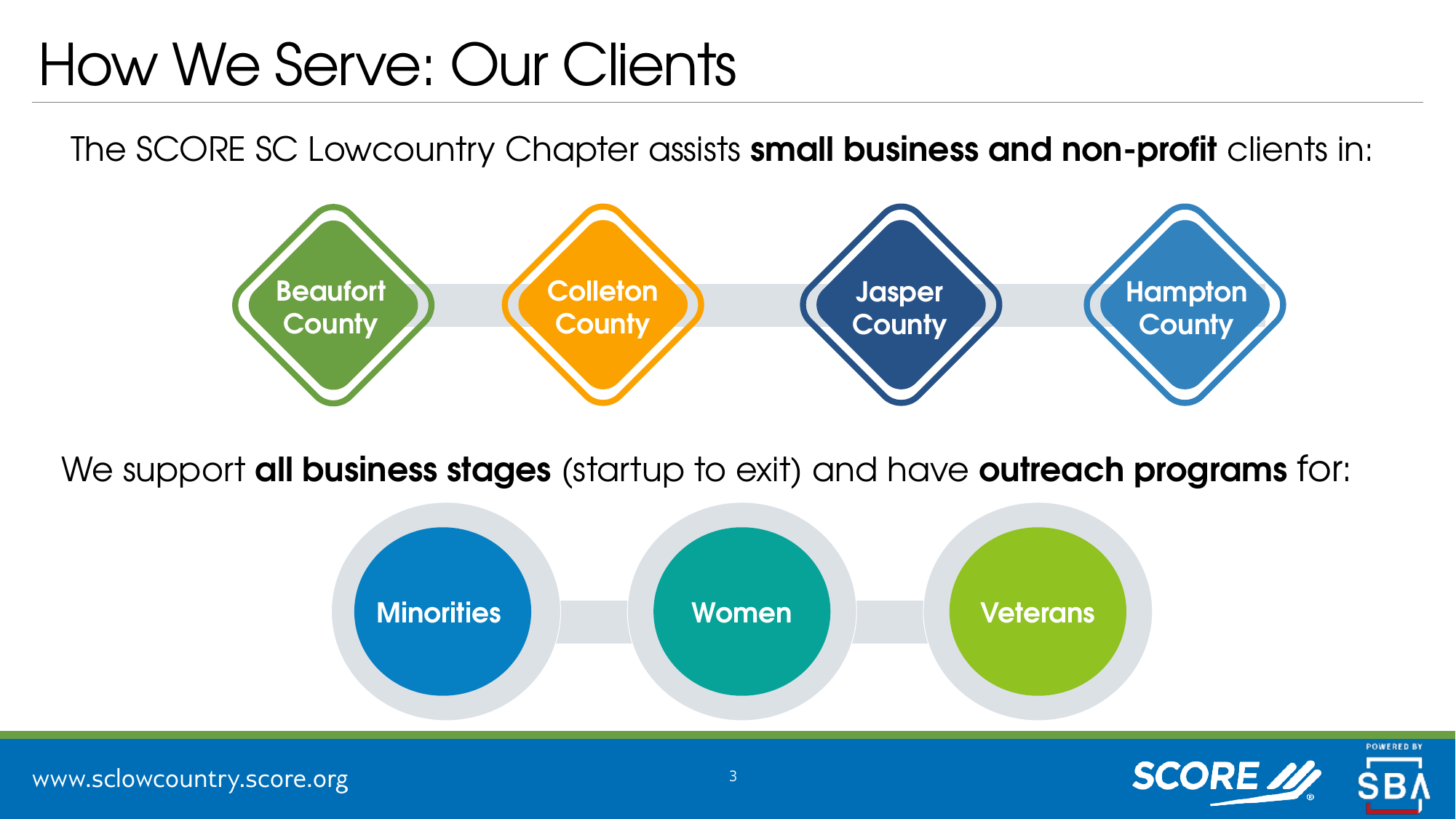

# How We Serve: Our Clients
The SCORE SC Lowcountry Chapter assists small business and non-profit clients in:

Beaufort County
Colleton County
Jasper County
Hampton County

We support all business stages (startup to exit) and have outreach programs for:

Minorities

Women

Veterans

2
3